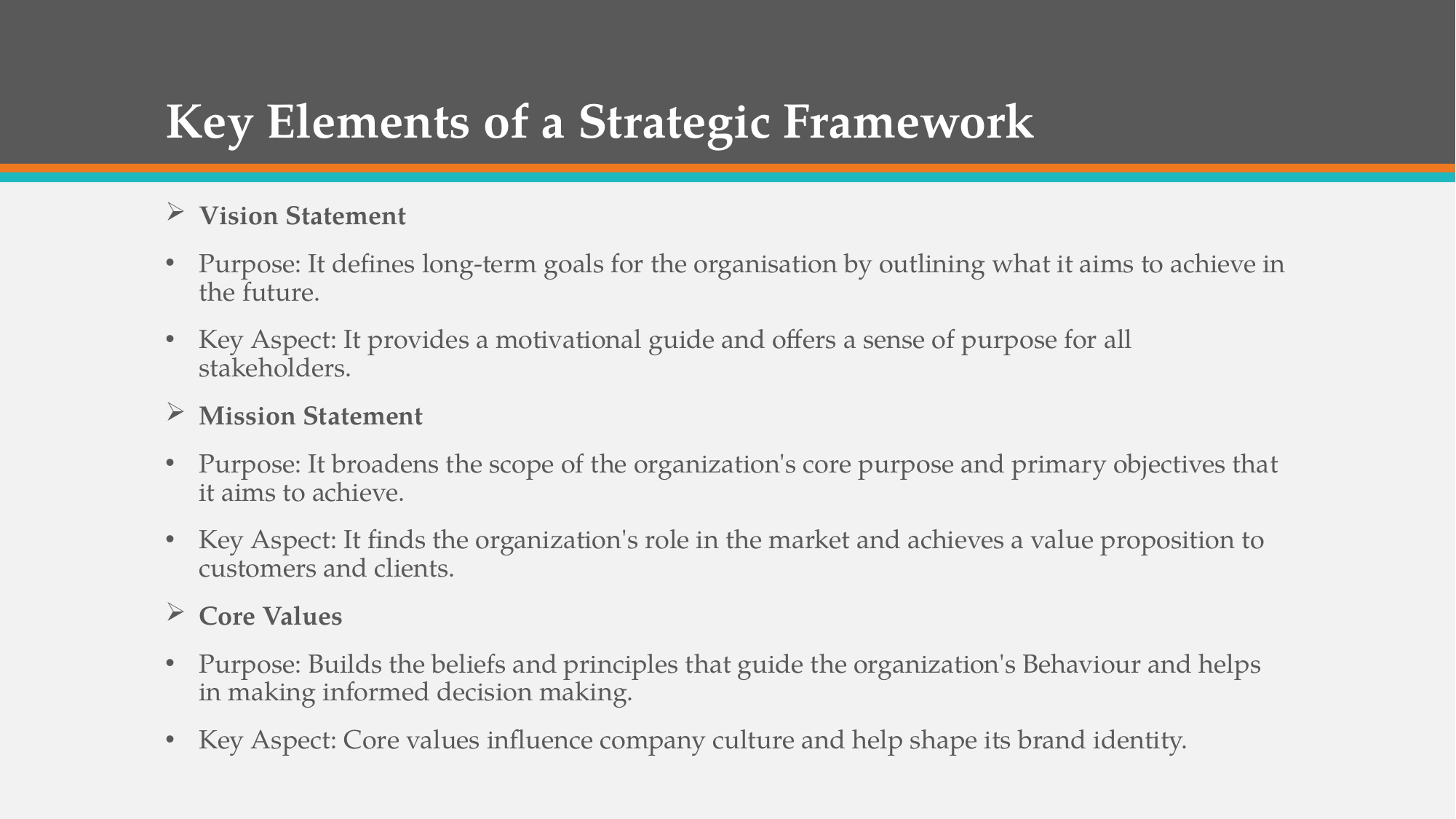

# Key Elements of a Strategic Framework
Vision Statement
Purpose: It defines long-term goals for the organisation by outlining what it aims to achieve in the future.
Key Aspect: It provides a motivational guide and offers a sense of purpose for all stakeholders.
Mission Statement
Purpose: It broadens the scope of the organization's core purpose and primary objectives that it aims to achieve.
Key Aspect: It finds the organization's role in the market and achieves a value proposition to customers and clients.
Core Values
Purpose: Builds the beliefs and principles that guide the organization's Behaviour and helps in making informed decision making.
Key Aspect: Core values influence company culture and help shape its brand identity.